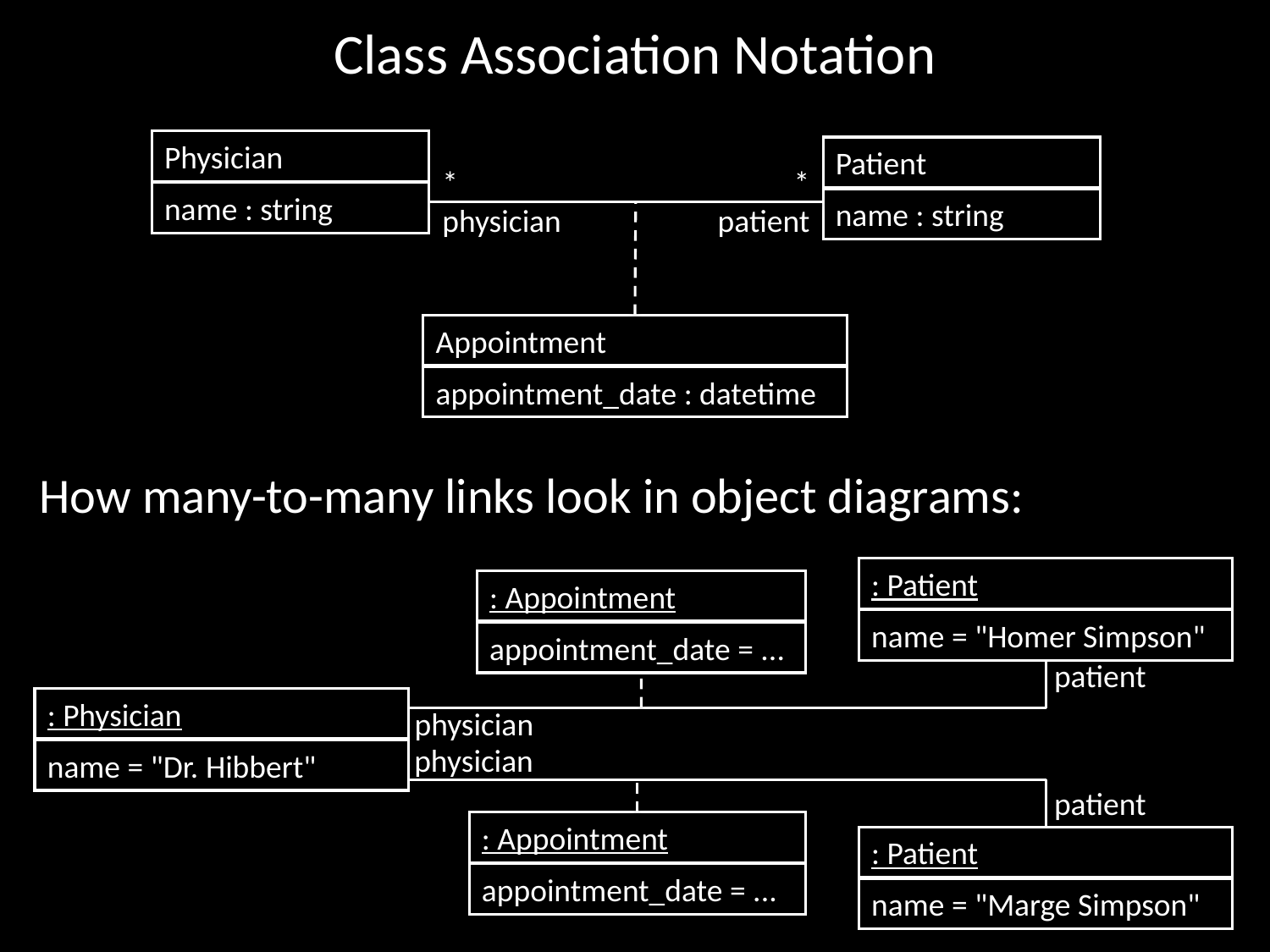

# Class Association Notation
Physician
name : string
Patient
name : string
*
physician
*
patient
Appointment
appointment_date : datetime
How many-to-many links look in object diagrams:
: Patient
name = "Homer Simpson"
: Appointment
appointment_date = ...
patient
: Physician
name = "Dr. Hibbert"
physician
physician
patient
: Appointment
appointment_date = ...
: Patient
name = "Marge Simpson"